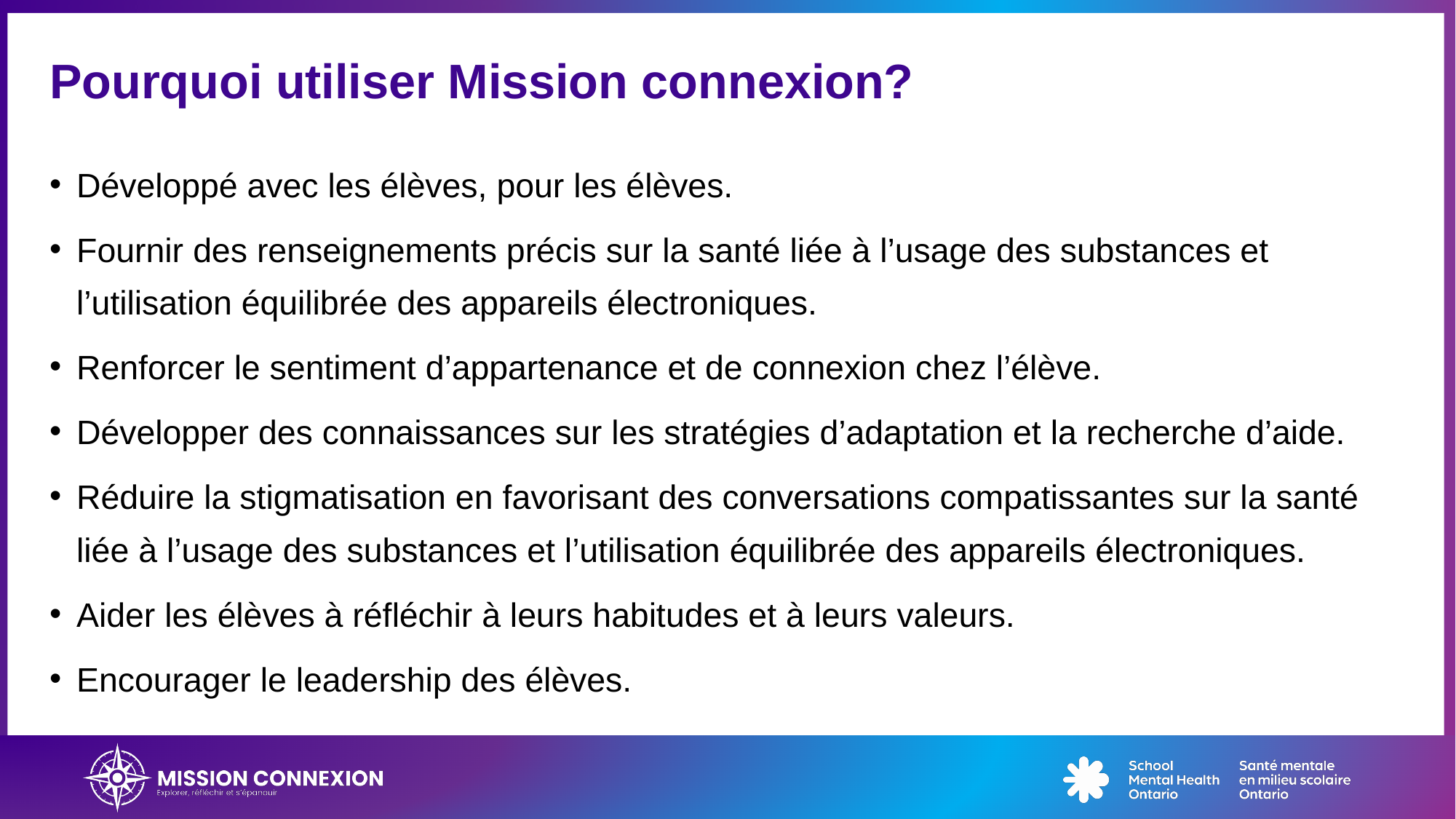

# Pourquoi utiliser Mission connexion?
Développé avec les élèves, pour les élèves.
Fournir des renseignements précis sur la santé liée à l’usage des substances et l’utilisation équilibrée des appareils électroniques.
Renforcer le sentiment d’appartenance et de connexion chez l’élève.
Développer des connaissances sur les stratégies d’adaptation et la recherche d’aide.
Réduire la stigmatisation en favorisant des conversations compatissantes sur la santé liée à l’usage des substances et l’utilisation équilibrée des appareils électroniques.
Aider les élèves à réfléchir à leurs habitudes et à leurs valeurs.
Encourager le leadership des élèves.